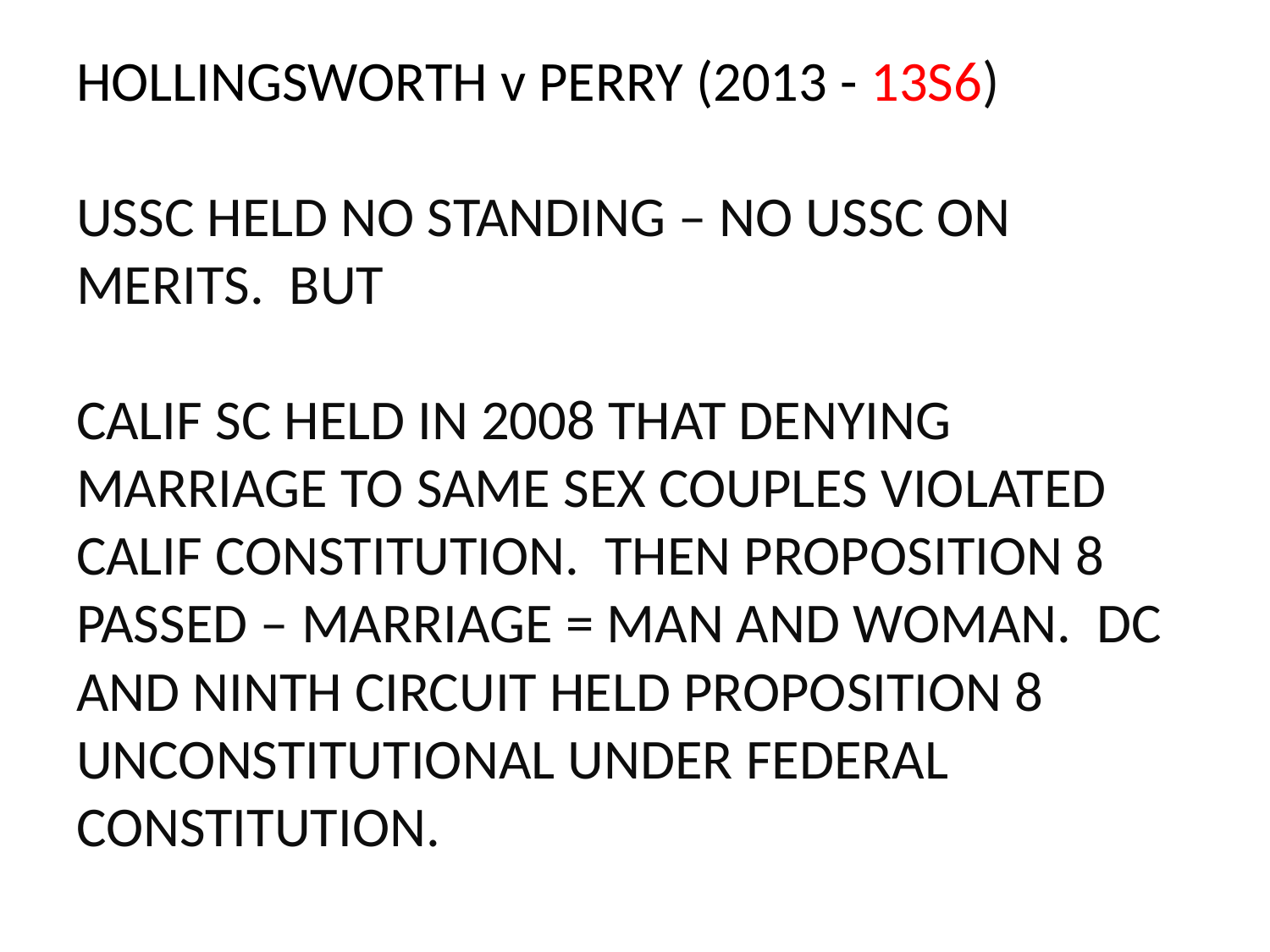

# HOLLINGSWORTH v PERRY (2013 - 13S6) USSC HELD NO STANDING – NO USSC ON MERITS.  BUT CALIF SC HELD IN 2008 THAT DENYING MARRIAGE TO SAME SEX COUPLES VIOLATED CALIF CONSTITUTION.  THEN PROPOSITION 8 PASSED – MARRIAGE = MAN AND WOMAN.  DC AND NINTH CIRCUIT HELD PROPOSITION 8 UNCONSTITUTIONAL UNDER FEDERAL CONSTITUTION.